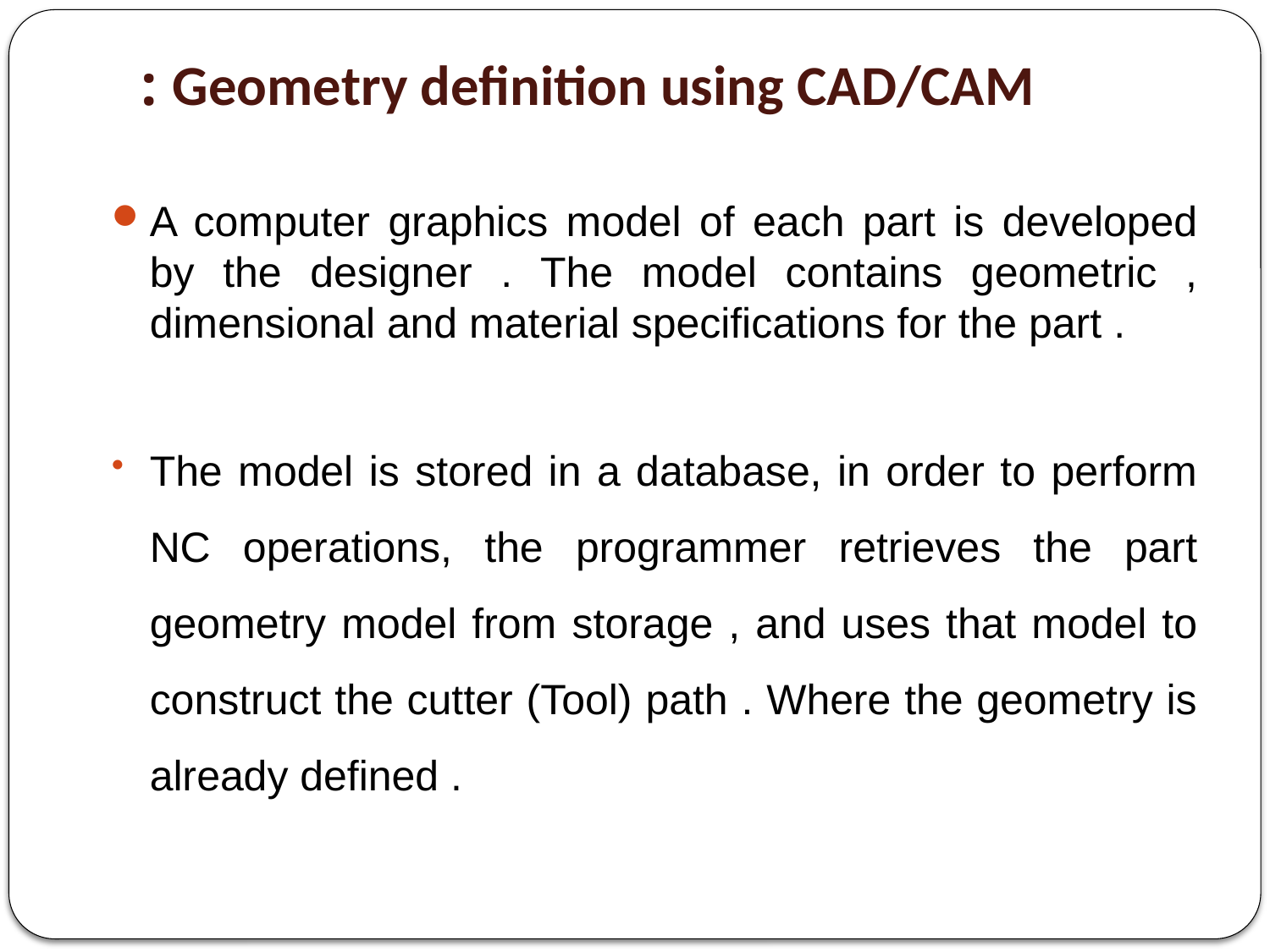

# Geometry definition using CAD/CAM :
A computer graphics model of each part is developed by the designer . The model contains geometric , dimensional and material specifications for the part .

The model is stored in a database, in order to perform NC operations, the programmer retrieves the part geometry model from storage , and uses that model to construct the cutter (Tool) path . Where the geometry is already defined .